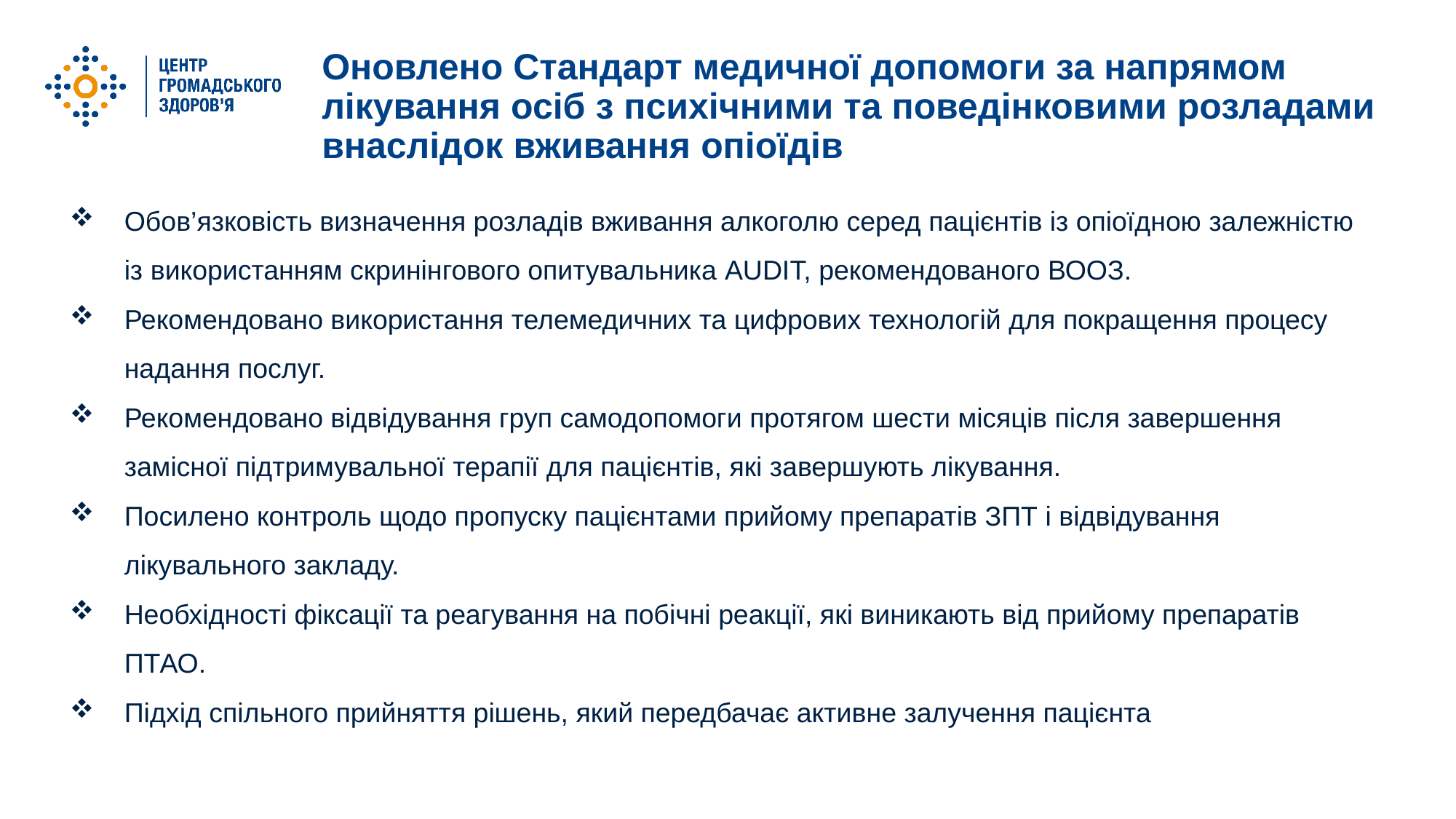

Оновлено Стандарт медичної допомоги за напрямом лікування осіб з психічними та поведінковими розладами внаслідок вживання опіоїдів
Обов’язковість визначення розладів вживання алкоголю серед пацієнтів із опіоїдною залежністю із використанням скринінгового опитувальника AUDIT, рекомендованого ВООЗ.
Рекомендовано використання телемедичних та цифрових технологій для покращення процесу надання послуг.
Рекомендовано відвідування груп самодопомоги протягом шести місяців після завершення замісної підтримувальної терапії для пацієнтів, які завершують лікування.
Посилено контроль щодо пропуску пацієнтами прийому препаратів ЗПТ і відвідування лікувального закладу.
Необхідності фіксації та реагування на побічні реакції, які виникають від прийому препаратів ПТАО.
Підхід спільного прийняття рішень, який передбачає активне залучення пацієнта